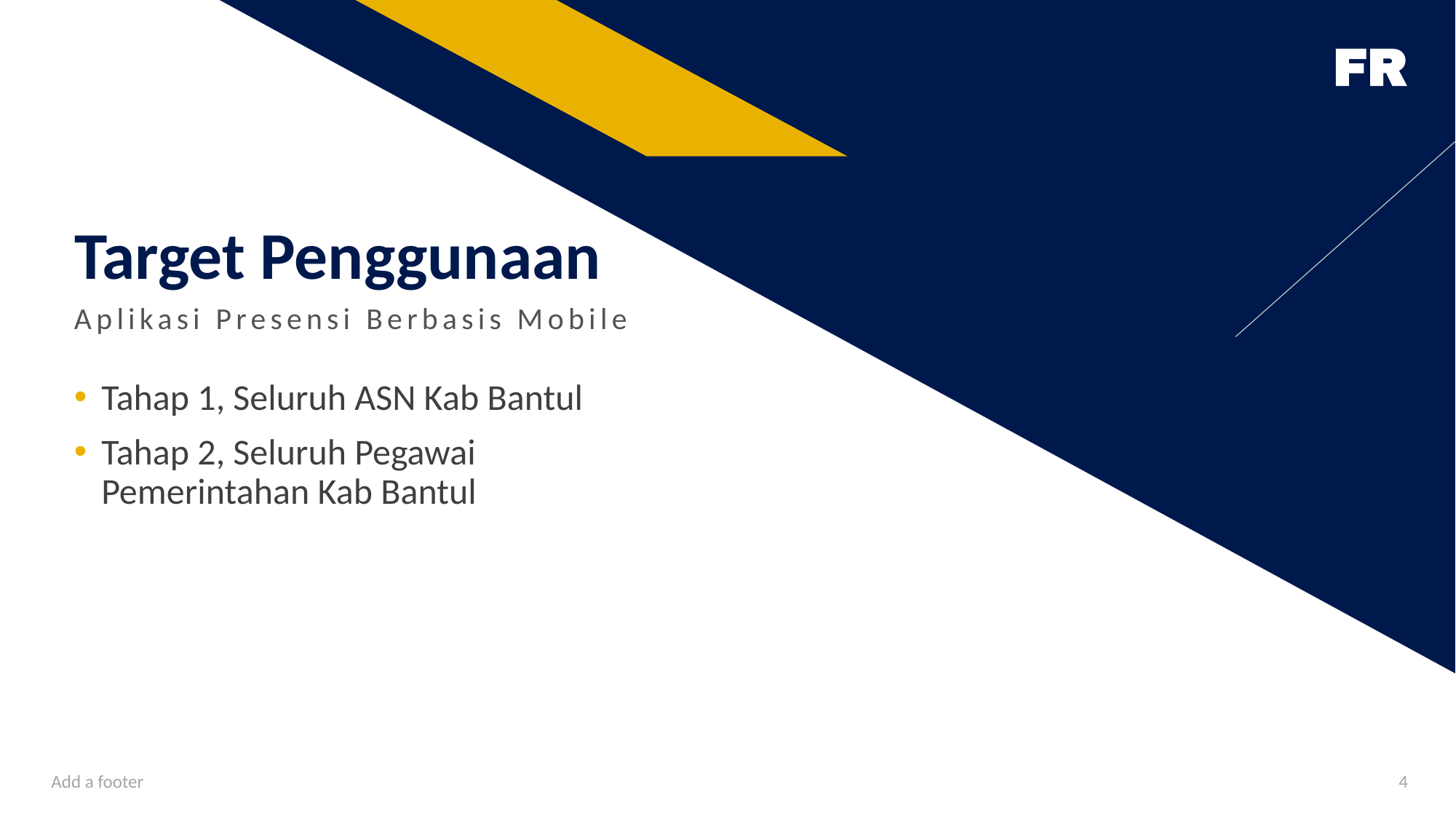

# Target Penggunaan
Aplikasi Presensi Berbasis Mobile
Tahap 1, Seluruh ASN Kab Bantul
Tahap 2, Seluruh Pegawai Pemerintahan Kab Bantul
Add a footer
4